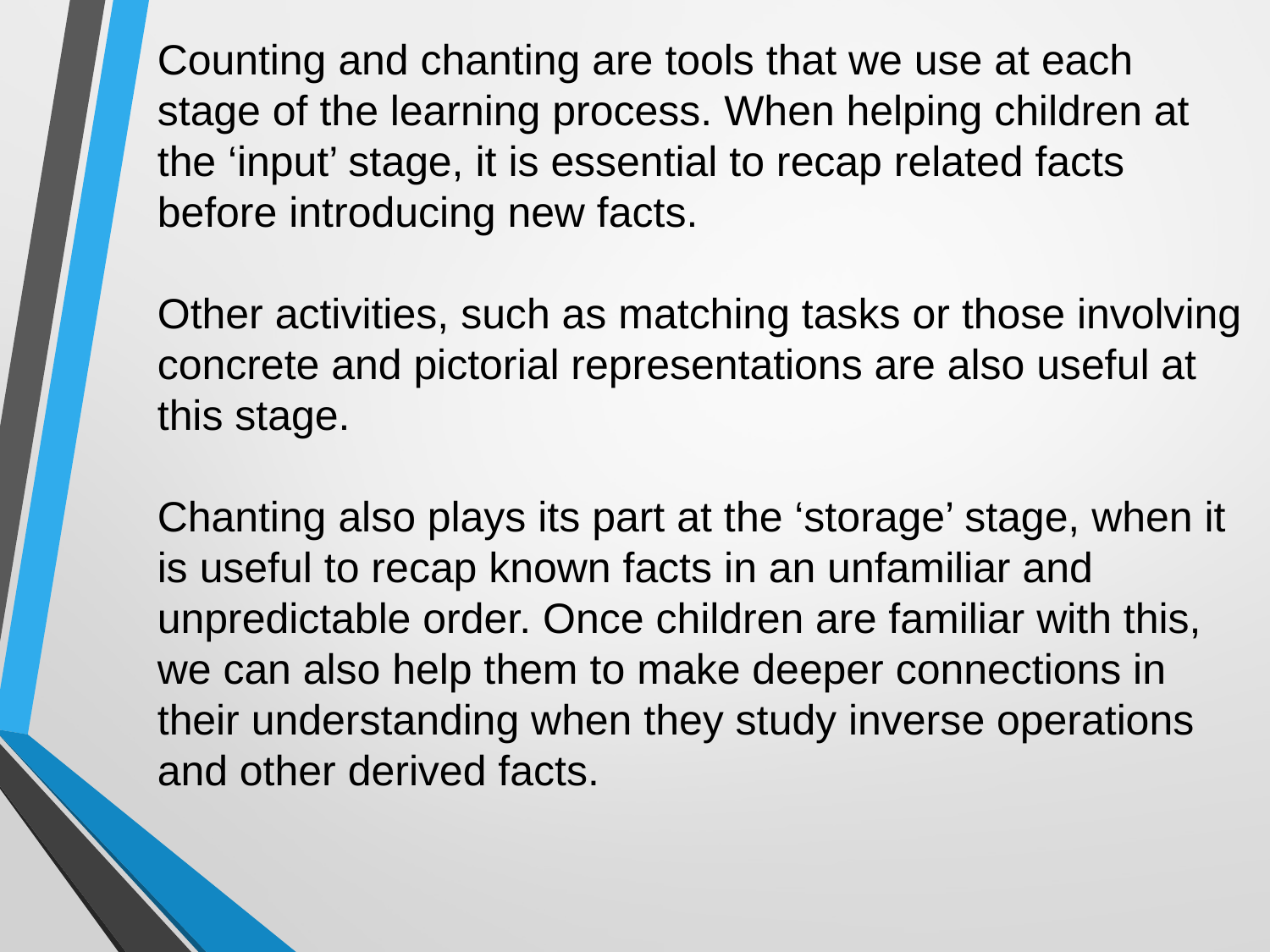

Counting and chanting are tools that we use at each stage of the learning process. When helping children at the ‘input’ stage, it is essential to recap related facts before introducing new facts.

Other activities, such as matching tasks or those involving concrete and pictorial representations are also useful at this stage.

Chanting also plays its part at the ‘storage’ stage, when it is useful to recap known facts in an unfamiliar and unpredictable order. Once children are familiar with this, we can also help them to make deeper connections in their understanding when they study inverse operations and other derived facts.